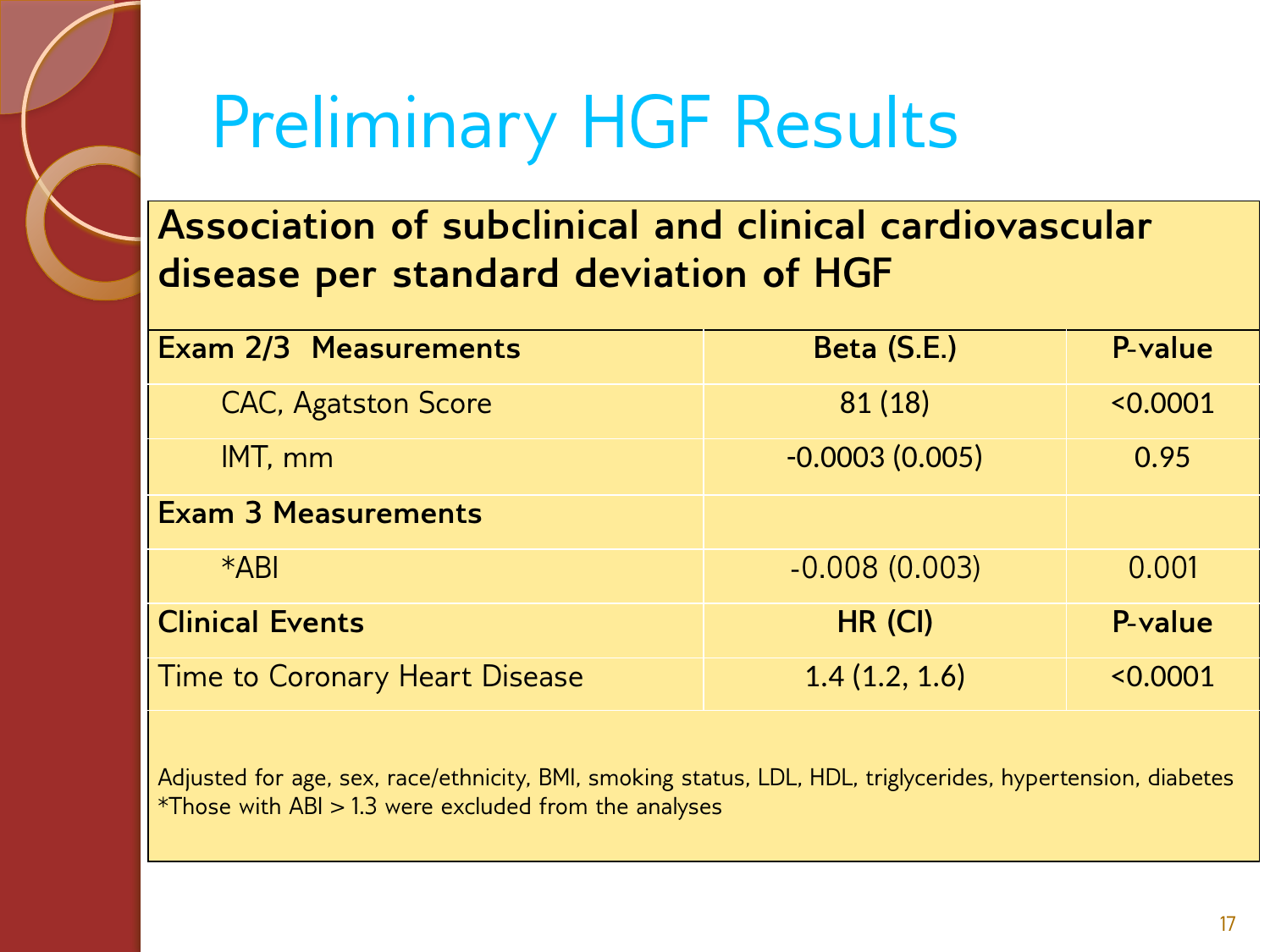

# Preliminary HGF Results
| Association of subclinical and clinical cardiovascular disease per standard deviation of HGF |  |  |
| --- | --- | --- |
| Exam 2/3 Measurements | Beta (S.E.) | P-value |
| CAC, Agatston Score | 81 (18) | <0.0001 |
| IMT, mm | -0.0003 (0.005) | 0.95 |
| Exam 3 Measurements |  |  |
| \*ABI | -0.008 (0.003) | 0.001 |
| Clinical Events | HR (CI) | P-value |
| Time to Coronary Heart Disease | 1.4 (1.2, 1.6) | <0.0001 |
| Adjusted for age, sex, race/ethnicity, BMI, smoking status, LDL, HDL, triglycerides, hypertension, diabetes \*Those with ABI > 1.3 were excluded from the analyses |  |  |
17